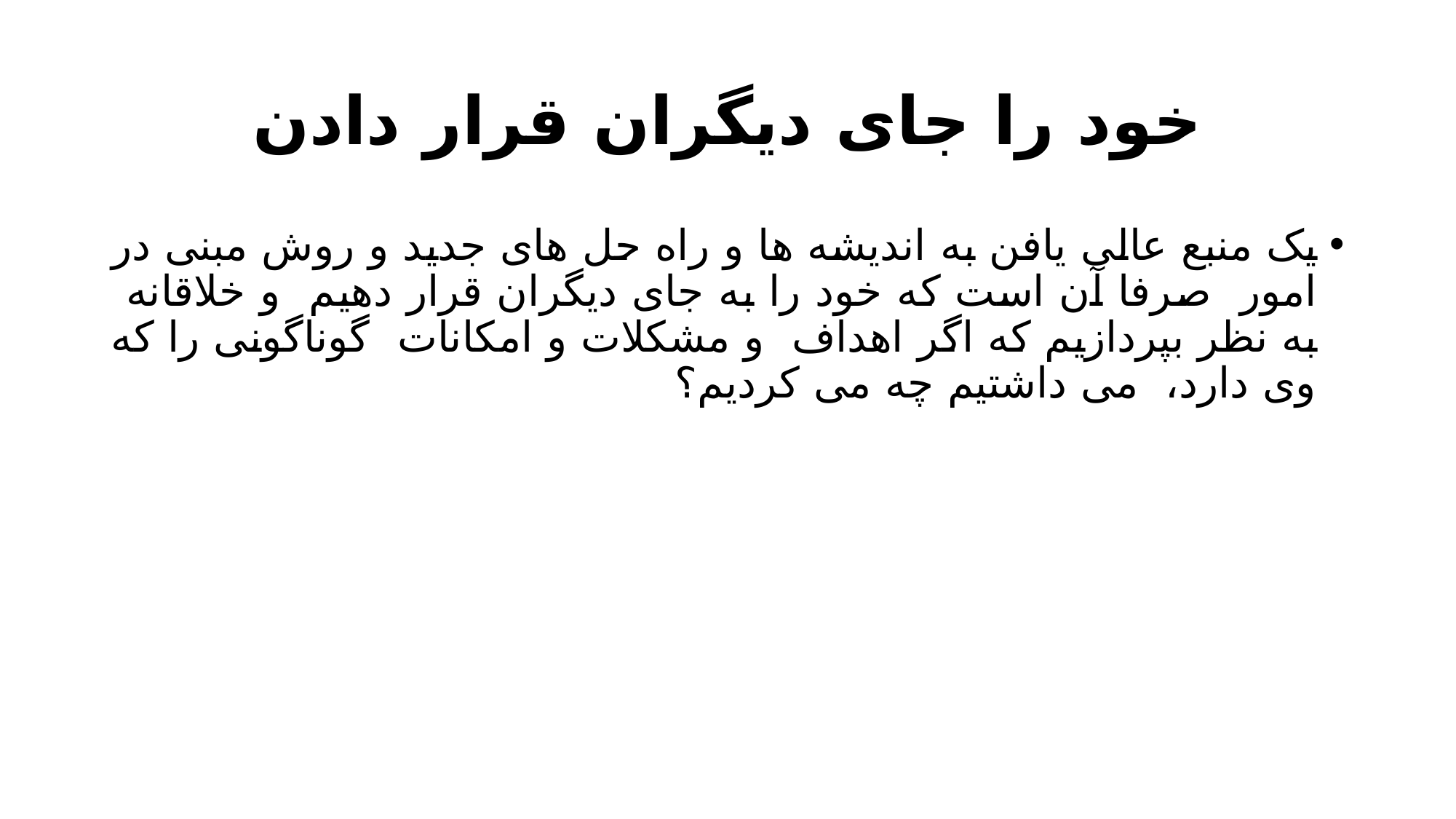

# خود را جای دیگران قرار دادن
یک منبع عالی یافن به اندیشه ها و راه حل های جدید و روش مبنی در امور  صرفا آن است که خود را به جای دیگران قرار دهیم  و خلاقانه  به نظر بپردازیم که اگر اهداف  و مشکلات و امکانات  گوناگونی را که وی دارد،  می داشتیم چه می کردیم؟